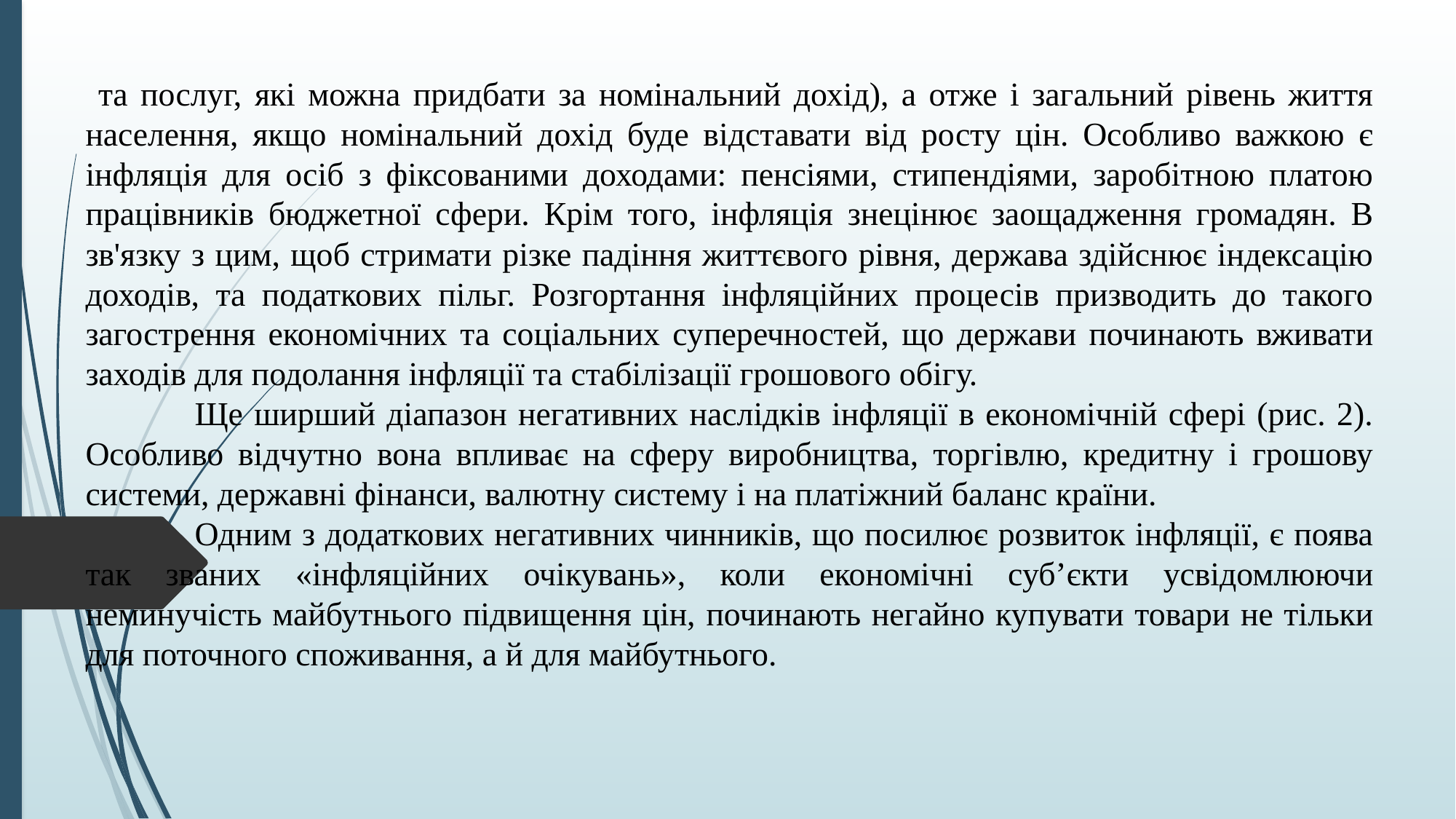

та послуг, які можна придбати за номінальний дохід), а отже і загальний рівень життя населення, якщо номінальний дохід буде відставати від росту цін. Особливо важкою є інфляція для осіб з фіксованими доходами: пенсіями, стипендіями, заробітною платою працівників бюджетної сфери. Крім того, інфляція знецінює заощадження громадян. В зв'язку з цим, щоб стримати різке падіння життєвого рівня, держава здійснює індексацію доходів, та податкових пільг. Розгортання інфляційних процесів призводить до такого загострення економічних та соціальних суперечностей, що держави починають вживати заходів для подолання інфляції та стабілізації грошового обігу.
	Ще ширший діапазон негативних наслідків інфляції в економічній сфері (рис. 2). Особливо відчутно вона впливає на сферу виробництва, торгівлю, кредитну і грошову системи, державні фінанси, валютну систему і на платіжний баланс країни.
	Одним з додаткових негативних чинників, що посилює розвиток інфляції, є поява так званих «інфляційних очікувань», коли економічні суб’єкти усвідомлюючи неминучість майбутнього підвищення цін, починають негайно купувати товари не тільки для поточного споживання, а й для майбутнього.